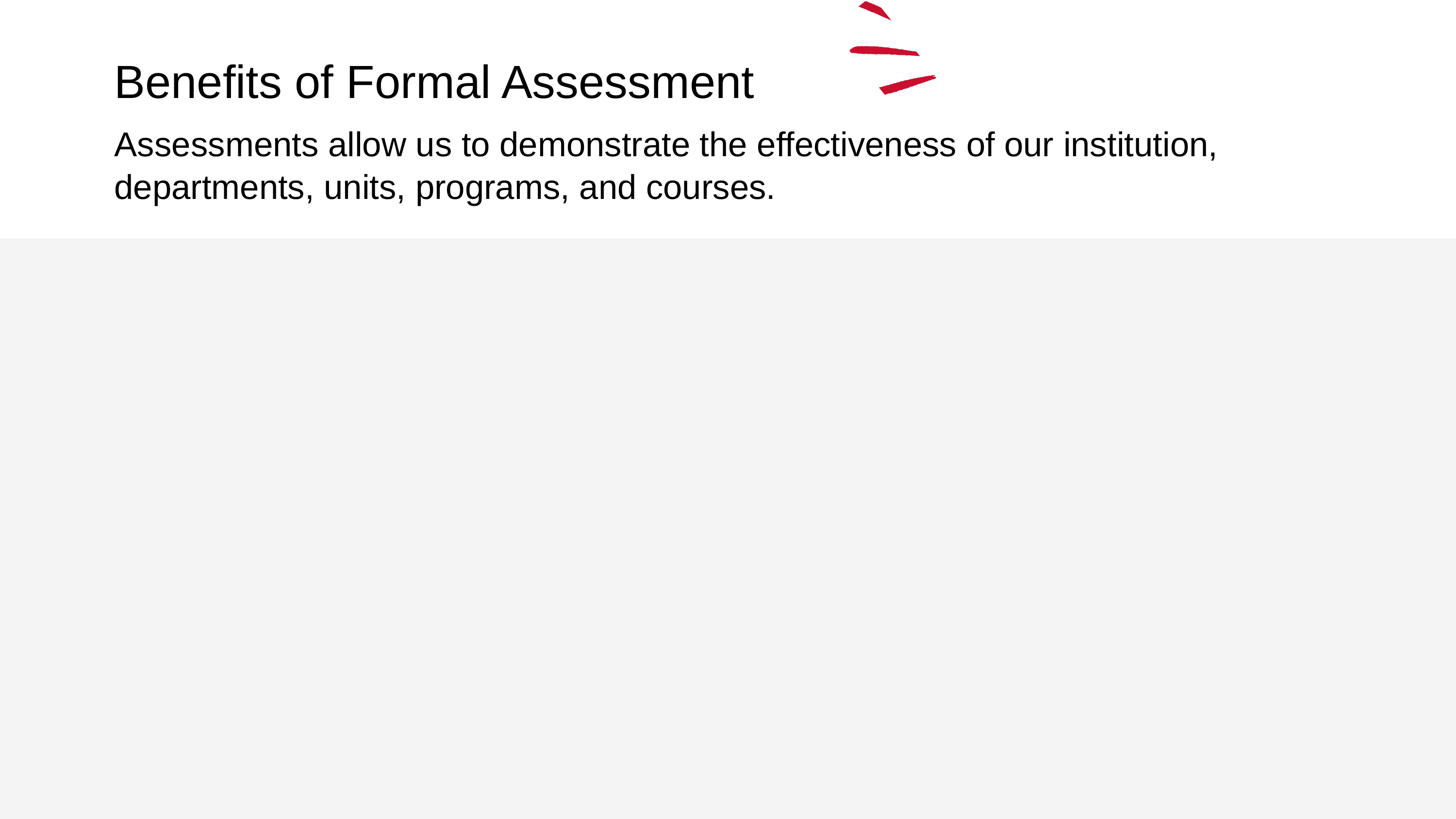

Benefits of Formal Assessment
Assessments allow us to demonstrate the effectiveness of our institution, departments, units, programs, and courses.